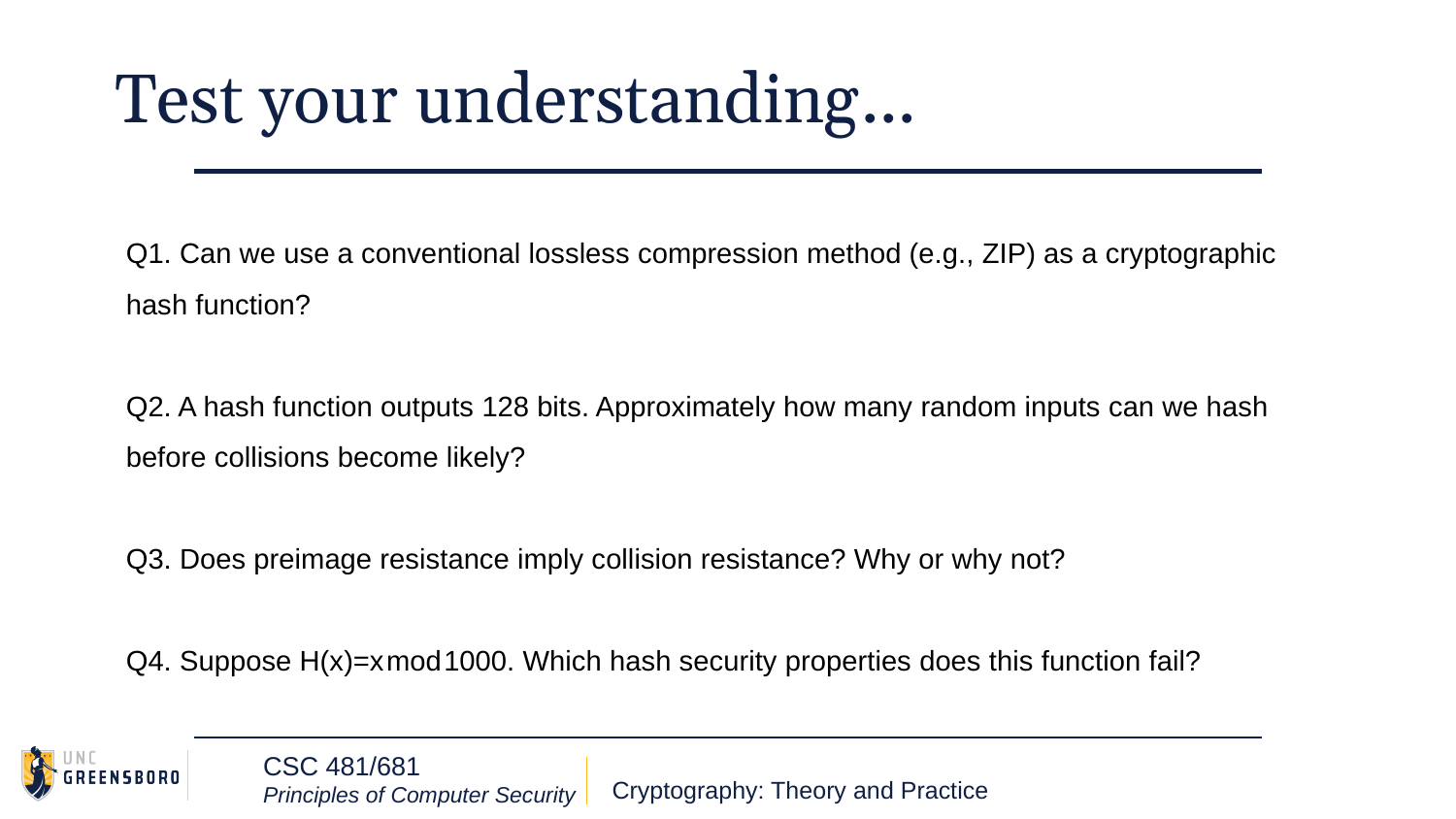

# Test your understanding…
Q1. Can we use a conventional lossless compression method (e.g., ZIP) as a cryptographic hash function?

Q2. A hash function outputs 128 bits. Approximately how many random inputs can we hash before collisions become likely?

Q3. Does preimage resistance imply collision resistance? Why or why not?

Q4. Suppose H(x)=x mod 1000. Which hash security properties does this function fail?